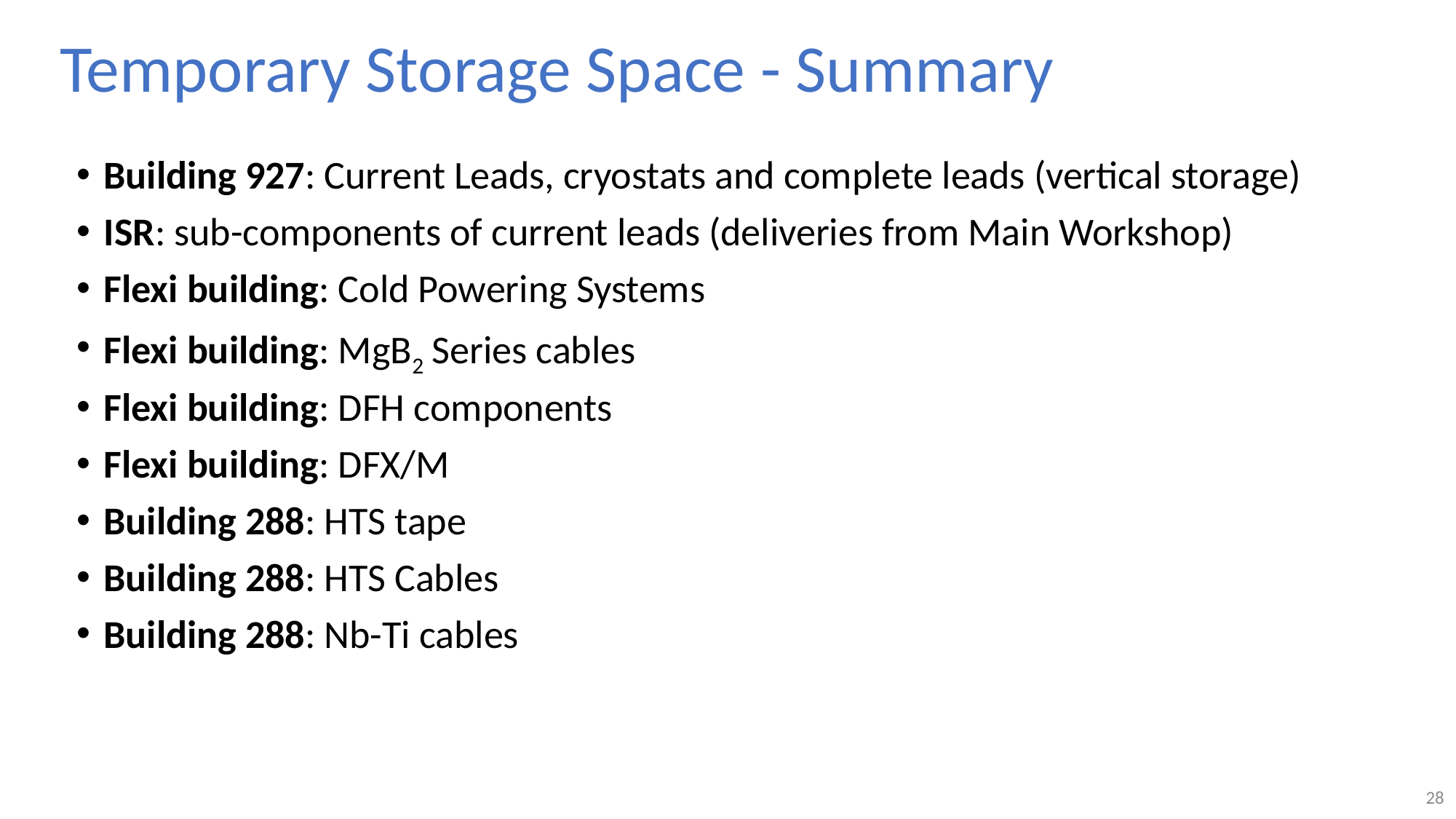

# Temporary Storage Space - Summary
Building 927: Current Leads, cryostats and complete leads (vertical storage)
ISR: sub-components of current leads (deliveries from Main Workshop)
Flexi building: Cold Powering Systems
Flexi building: MgB2 Series cables
Flexi building: DFH components
Flexi building: DFX/M
Building 288: HTS tape
Building 288: HTS Cables
Building 288: Nb-Ti cables

28